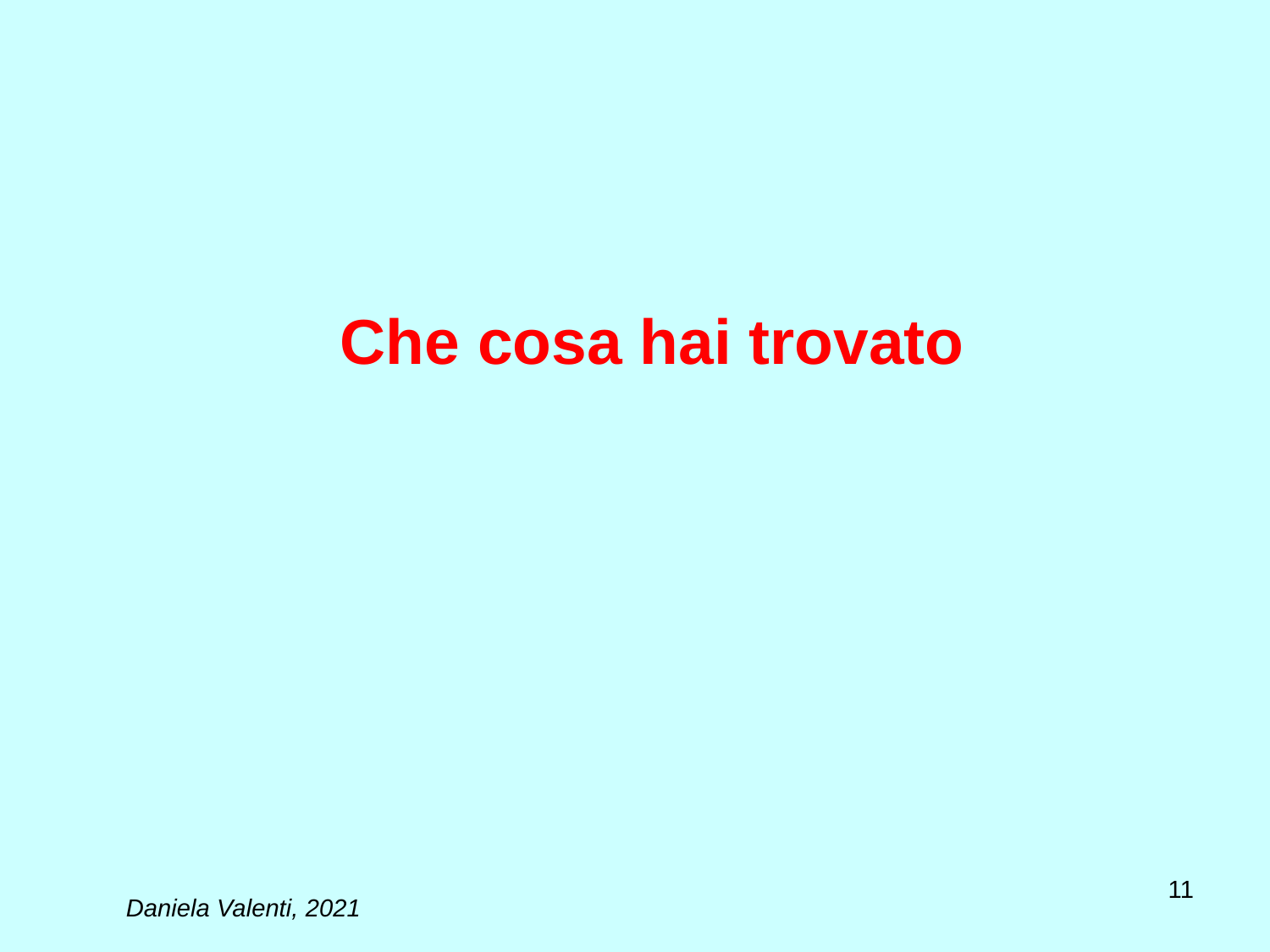

# Che cosa hai trovato
11
Daniela Valenti, 2021